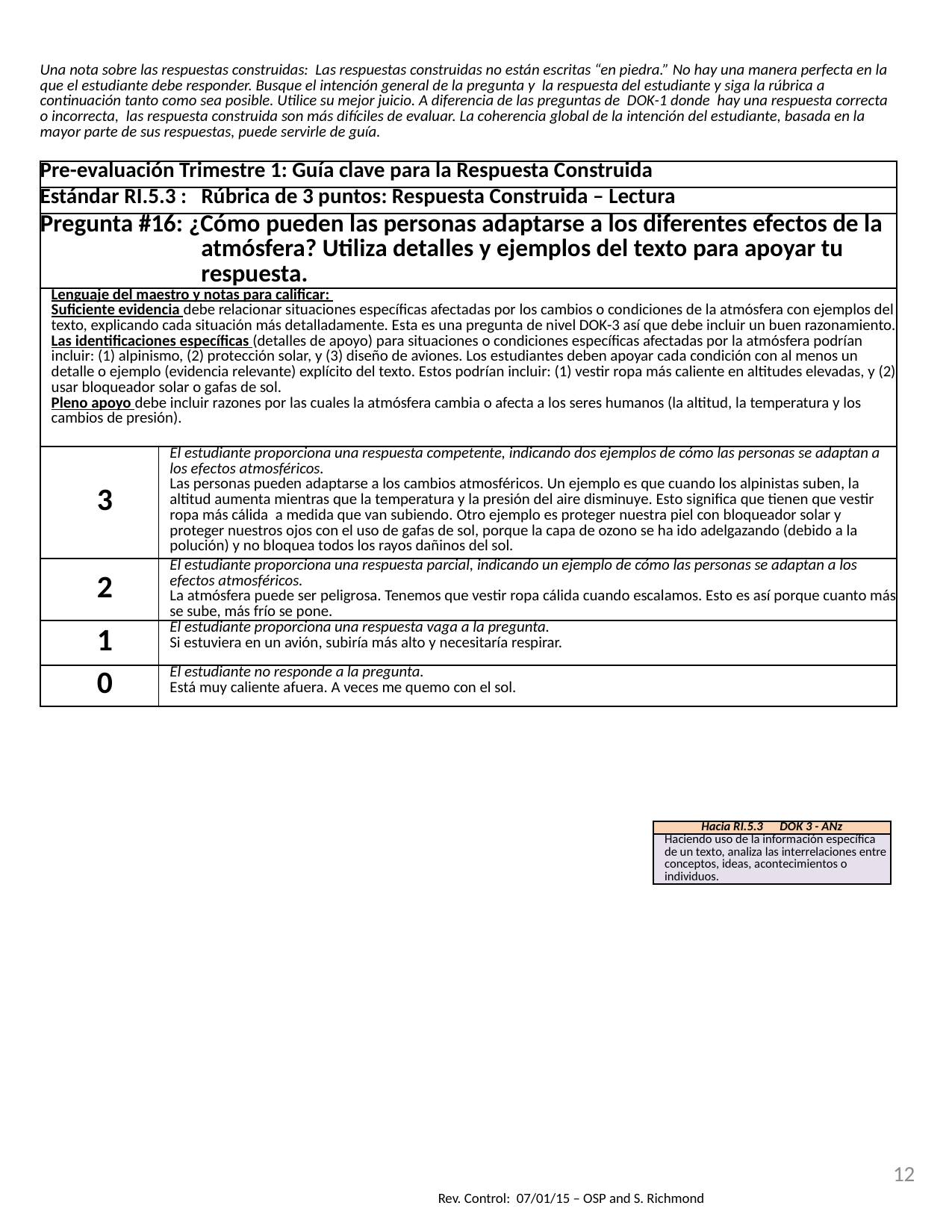

| Una nota sobre las respuestas construidas: Las respuestas construidas no están escritas “en piedra.” No hay una manera perfecta en la que el estudiante debe responder. Busque el intención general de la pregunta y la respuesta del estudiante y siga la rúbrica a continuación tanto como sea posible. Utilice su mejor juicio. A diferencia de las preguntas de DOK-1 donde hay una respuesta correcta o incorrecta, las respuesta construida son más difíciles de evaluar. La coherencia global de la intención del estudiante, basada en la mayor parte de sus respuestas, puede servirle de guía. |  |
| --- | --- |
| Pre-evaluación Trimestre 1: Guía clave para la Respuesta Construida |  |
| Estándar RI.5.3 : Rúbrica de 3 puntos: Respuesta Construida – Lectura |  |
| Pregunta #16: ¿Cómo pueden las personas adaptarse a los diferentes efectos de la atmósfera? Utiliza detalles y ejemplos del texto para apoyar tu respuesta. |  |
| Lenguaje del maestro y notas para calificar: Suficiente evidencia debe relacionar situaciones específicas afectadas por los cambios o condiciones de la atmósfera con ejemplos del texto, explicando cada situación más detalladamente. Esta es una pregunta de nivel DOK-3 así que debe incluir un buen razonamiento. Las identificaciones específicas (detalles de apoyo) para situaciones o condiciones específicas afectadas por la atmósfera podrían incluir: (1) alpinismo, (2) protección solar, y (3) diseño de aviones. Los estudiantes deben apoyar cada condición con al menos un detalle o ejemplo (evidencia relevante) explícito del texto. Estos podrían incluir: (1) vestir ropa más caliente en altitudes elevadas, y (2) usar bloqueador solar o gafas de sol. Pleno apoyo debe incluir razones por las cuales la atmósfera cambia o afecta a los seres humanos (la altitud, la temperatura y los cambios de presión). |  |
| 3 | El estudiante proporciona una respuesta competente, indicando dos ejemplos de cómo las personas se adaptan a los efectos atmosféricos. Las personas pueden adaptarse a los cambios atmosféricos. Un ejemplo es que cuando los alpinistas suben, la altitud aumenta mientras que la temperatura y la presión del aire disminuye. Esto significa que tienen que vestir ropa más cálida a medida que van subiendo. Otro ejemplo es proteger nuestra piel con bloqueador solar y proteger nuestros ojos con el uso de gafas de sol, porque la capa de ozono se ha ido adelgazando (debido a la polución) y no bloquea todos los rayos dañinos del sol. |
| 2 | El estudiante proporciona una respuesta parcial, indicando un ejemplo de cómo las personas se adaptan a los efectos atmosféricos. La atmósfera puede ser peligrosa. Tenemos que vestir ropa cálida cuando escalamos. Esto es así porque cuanto más se sube, más frío se pone. |
| 1 | El estudiante proporciona una respuesta vaga a la pregunta. Si estuviera en un avión, subiría más alto y necesitaría respirar. |
| 0 | El estudiante no responde a la pregunta. Está muy caliente afuera. A veces me quemo con el sol. |
| Hacia RI.5.3 DOK 3 - ANz |
| --- |
| Haciendo uso de la información específica de un texto, analiza las interrelaciones entre conceptos, ideas, acontecimientos o individuos. |
12